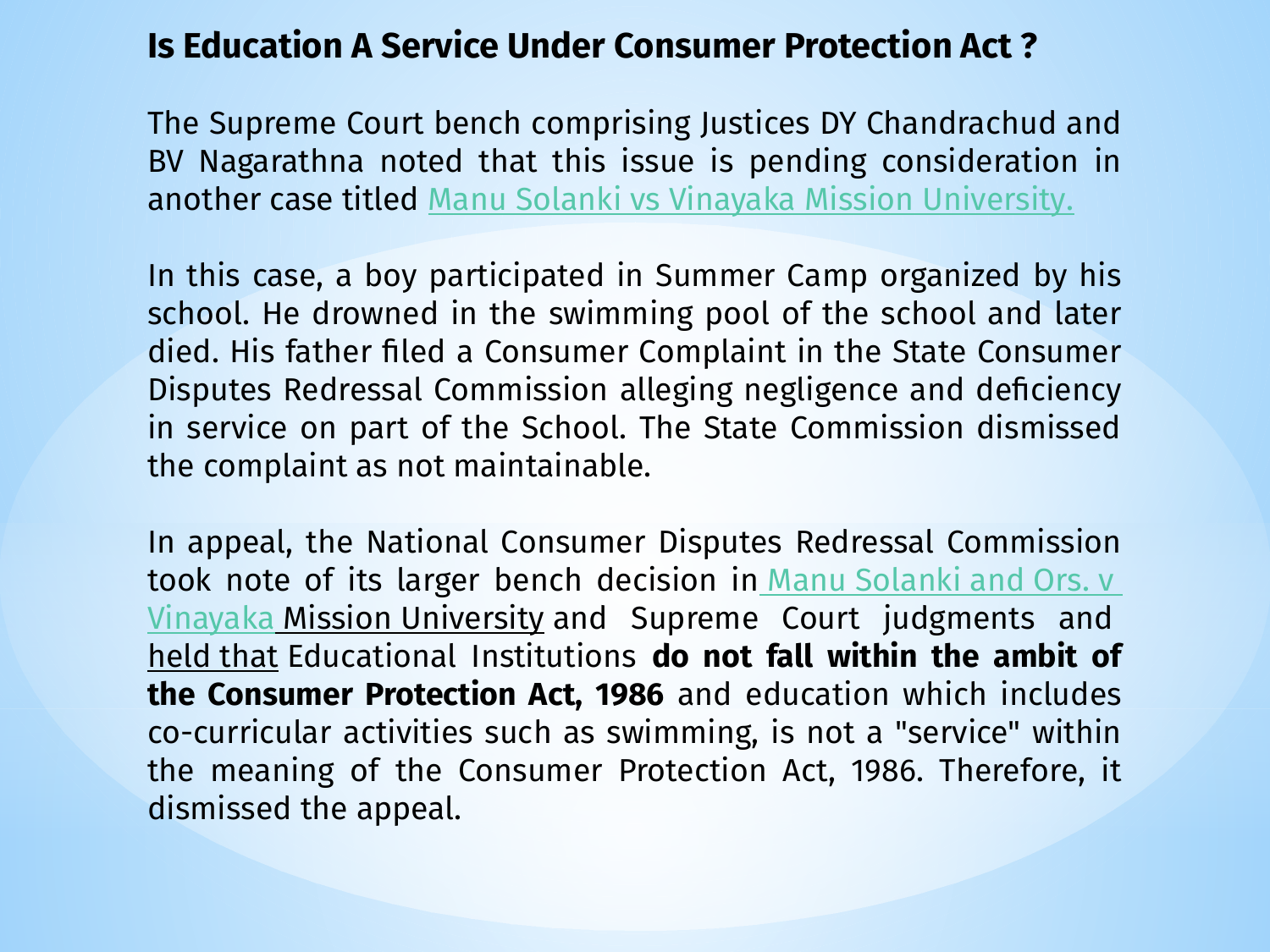

Is Education A Service Under Consumer Protection Act ?

The Supreme Court bench comprising Justices DY Chandrachud and BV Nagarathna noted that this issue is pending consideration in another case titled Manu Solanki vs Vinayaka Mission University.

In this case, a boy participated in Summer Camp organized by his school. He drowned in the swimming pool of the school and later died. His father filed a Consumer Complaint in the State Consumer Disputes Redressal Commission alleging negligence and deficiency in service on part of the School. The State Commission dismissed the complaint as not maintainable.

In appeal, the National Consumer Disputes Redressal Commission took note of its larger bench decision in Manu Solanki and Ors. v Vinayaka Mission University and Supreme Court judgments and held that Educational Institutions do not fall within the ambit of the Consumer Protection Act, 1986 and education which includes co-curricular activities such as swimming, is not a "service" within the meaning of the Consumer Protection Act, 1986. Therefore, it dismissed the appeal.